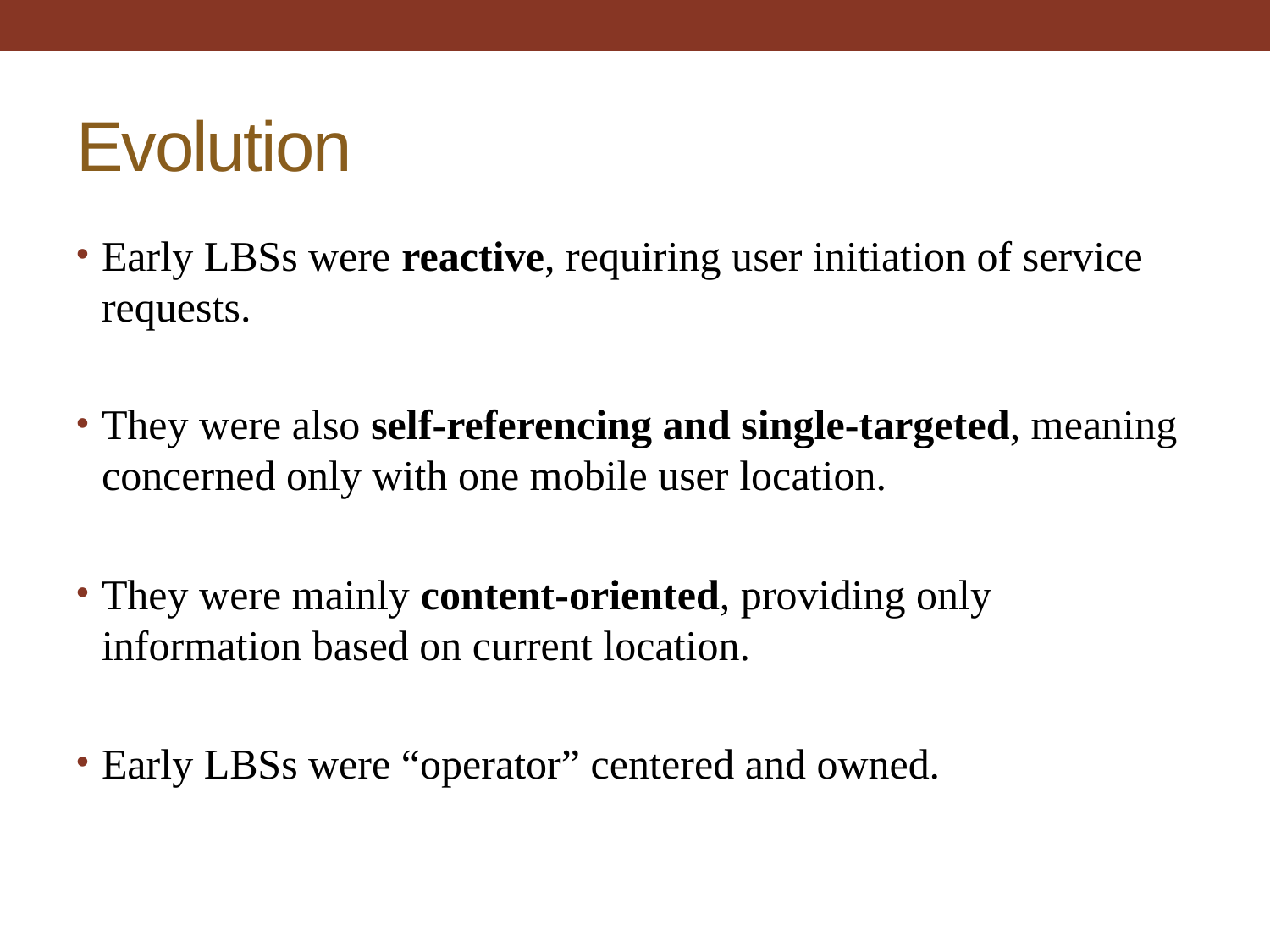

# Evolution
Early LBSs were reactive, requiring user initiation of service requests.

They were also self-referencing and single-targeted, meaning concerned only with one mobile user location.

They were mainly content-oriented, providing only information based on current location.

Early LBSs were “operator” centered and owned.